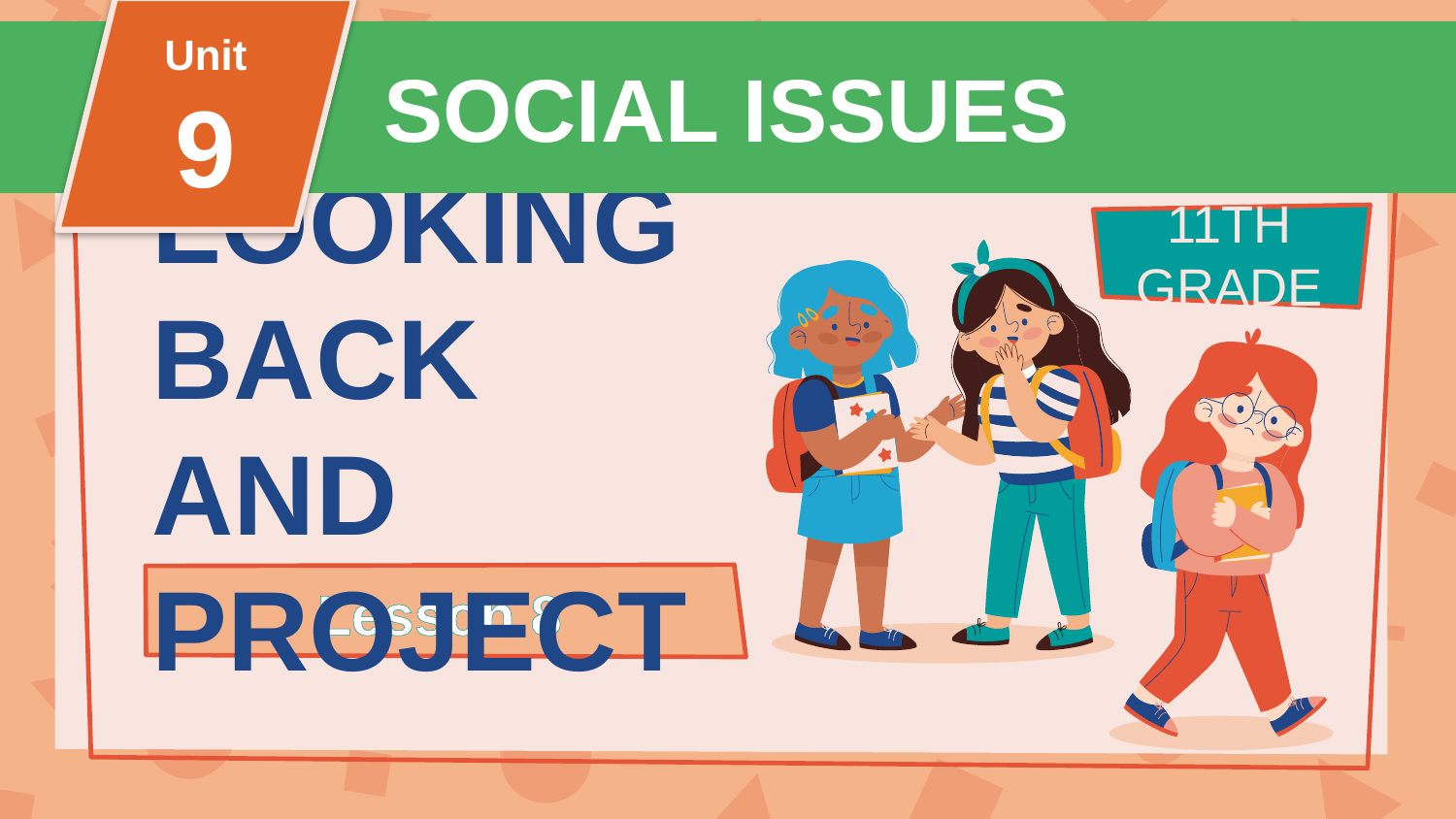

Unit
9
SOCIAL ISSUES
FAMILY LIFE
Unit

11TH GRADE

# LOOKING BACK AND PROJECT

Lesson 8